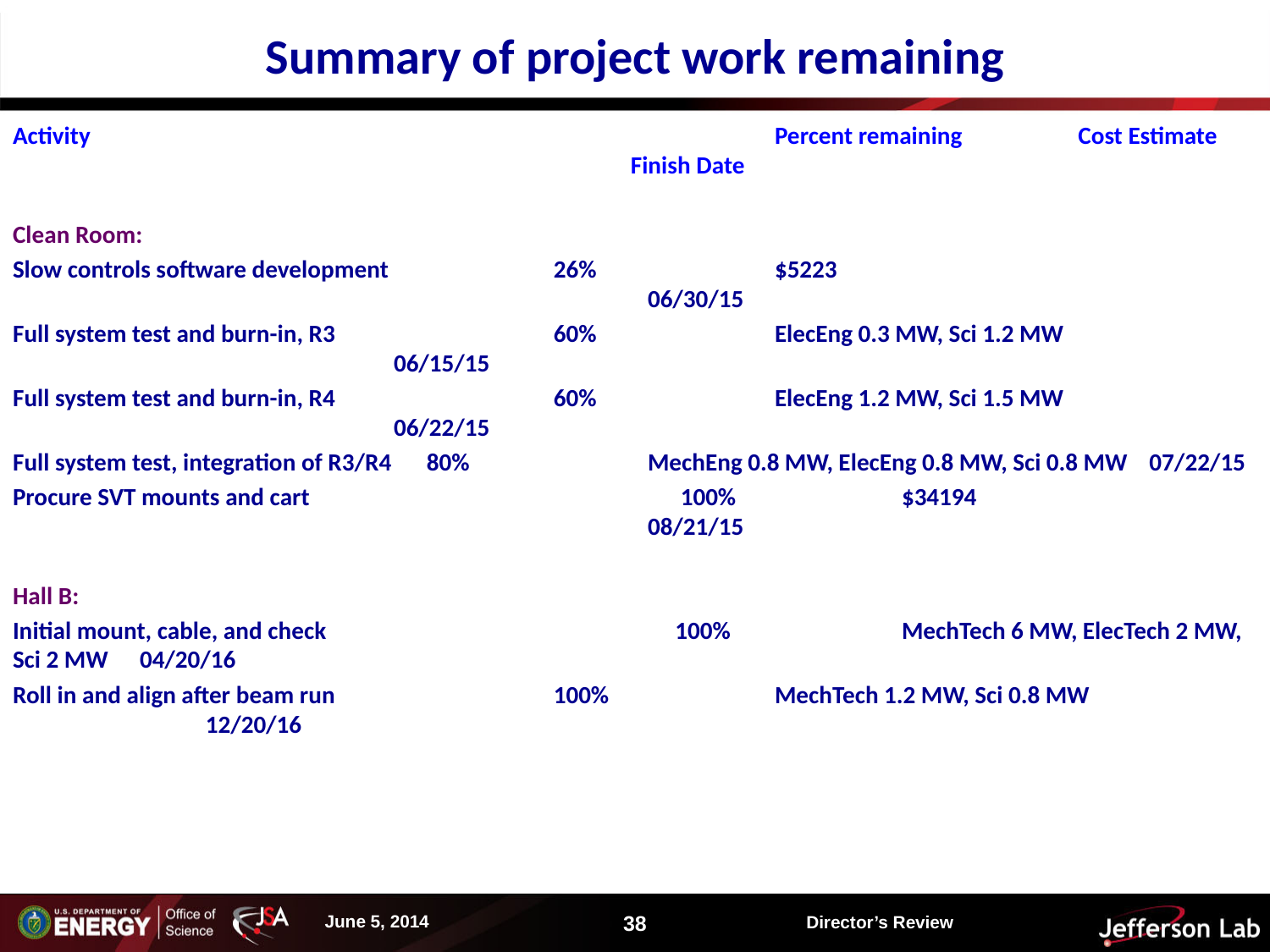

# Summary of project work remaining
Activity						Percent remaining	         Cost Estimate			    	                    Finish Date

Clean Room:
Slow controls software development		      26%		$5223		     						06/30/15
Full system test and burn-in, R3		      60%		ElecEng 0.3 MW, Sci 1.2 MW				06/15/15
Full system test and burn-in, R4		      60%		ElecEng 1.2 MW, Sci 1.5 MW				06/22/15
Full system test, integration of R3/R4	      80%		MechEng 0.8 MW, ElecEng 0.8 MW, Sci 0.8 MW    07/22/15
Procure SVT mounts and cart			      100%		$34194							08/21/15

Hall B:
Initial mount, cable, and check		     	     100%		MechTech 6 MW, ElecTech 2 MW, Sci 2 MW	04/20/16
Roll in and align after beam run		      100%		MechTech 1.2 MW, Sci 0.8 MW		            12/20/16